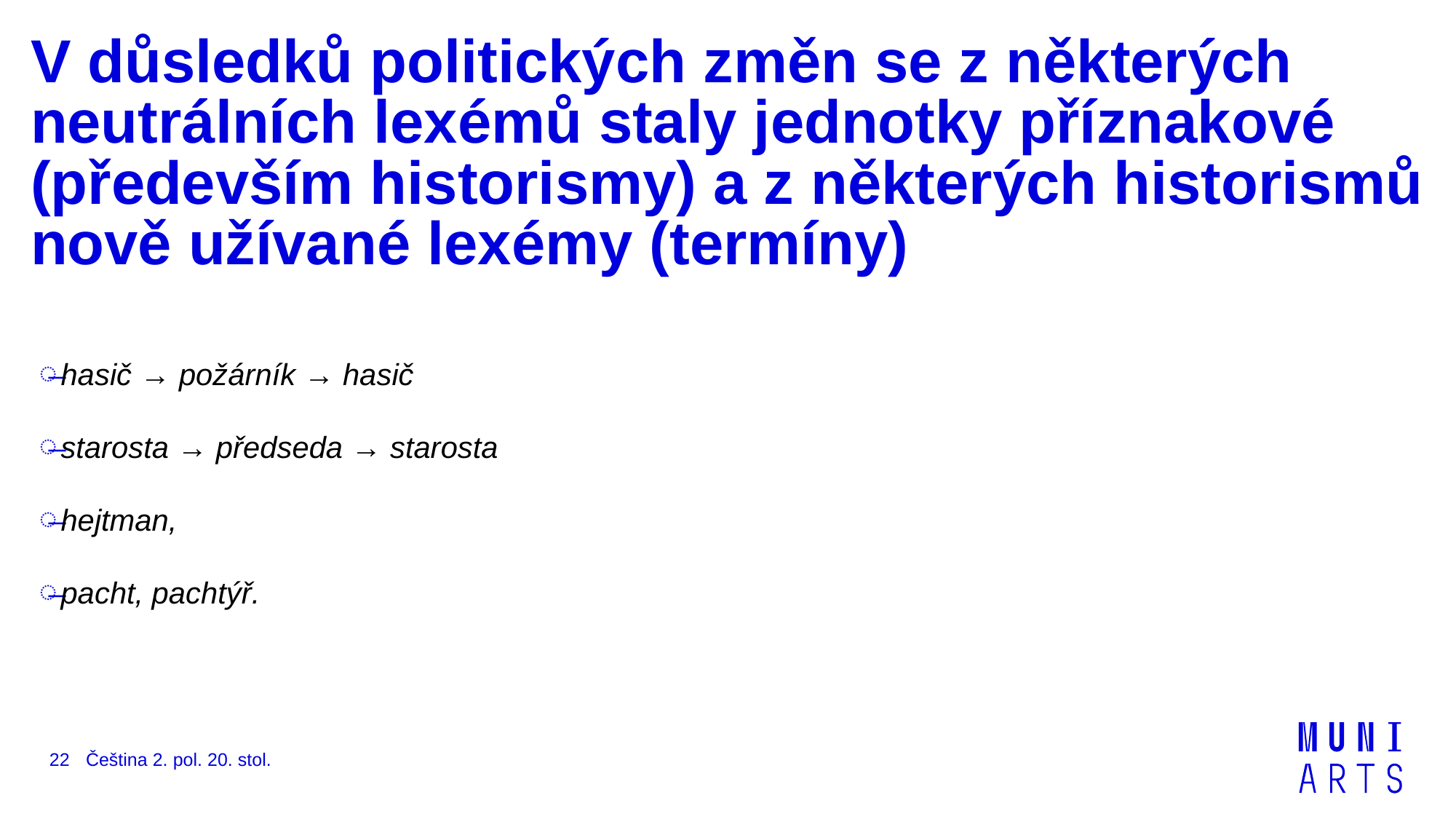

# V důsledků politických změn se z některých neutrálních lexémů staly jednotky příznakové (především historismy) a z některých historismů nově užívané lexémy (termíny)
hasič → požárník → hasič

starosta → předseda → starosta

hejtman,

pacht, pachtýř.

22
Čeština 2. pol. 20. stol.